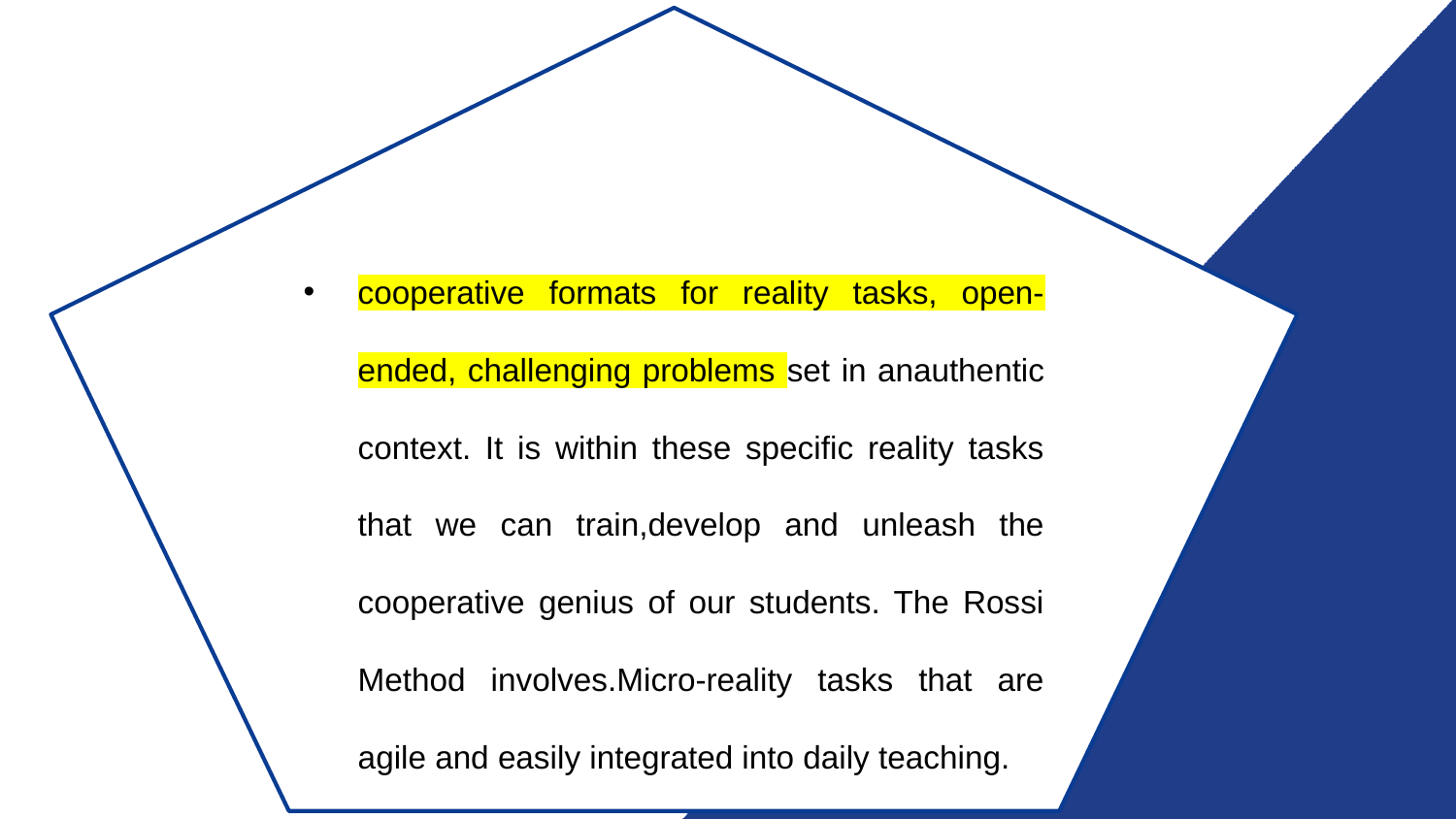

cooperative formats for reality tasks, open-ended, challenging problems set in anauthentic context. It is within these specific reality tasks that we can train,develop and unleash the cooperative genius of our students. The Rossi Method involves.Micro-reality tasks that are agile and easily integrated into daily teaching.